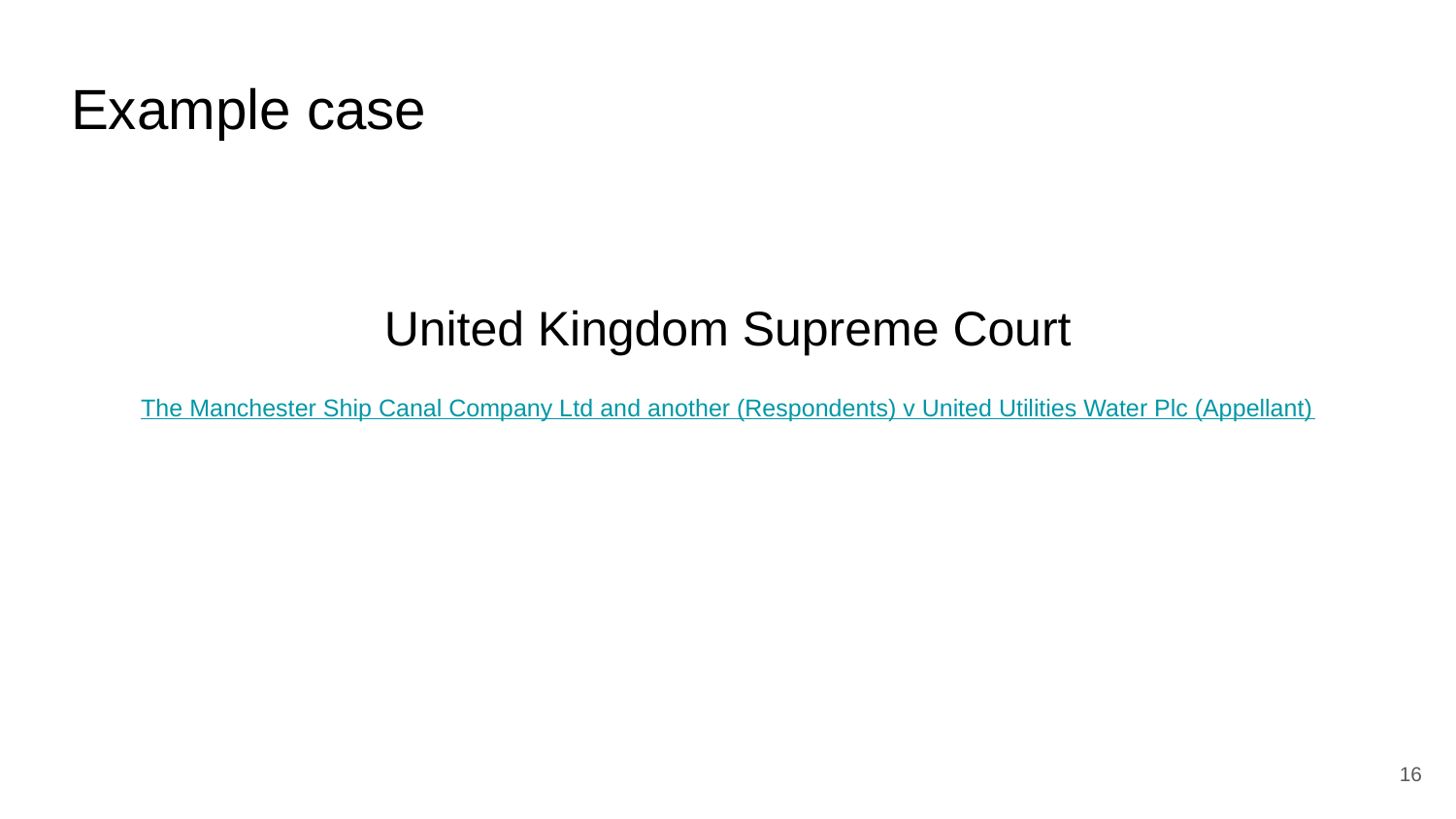

# Example case

United Kingdom Supreme Court
The Manchester Ship Canal Company Ltd and another (Respondents) v United Utilities Water Plc (Appellant)

16